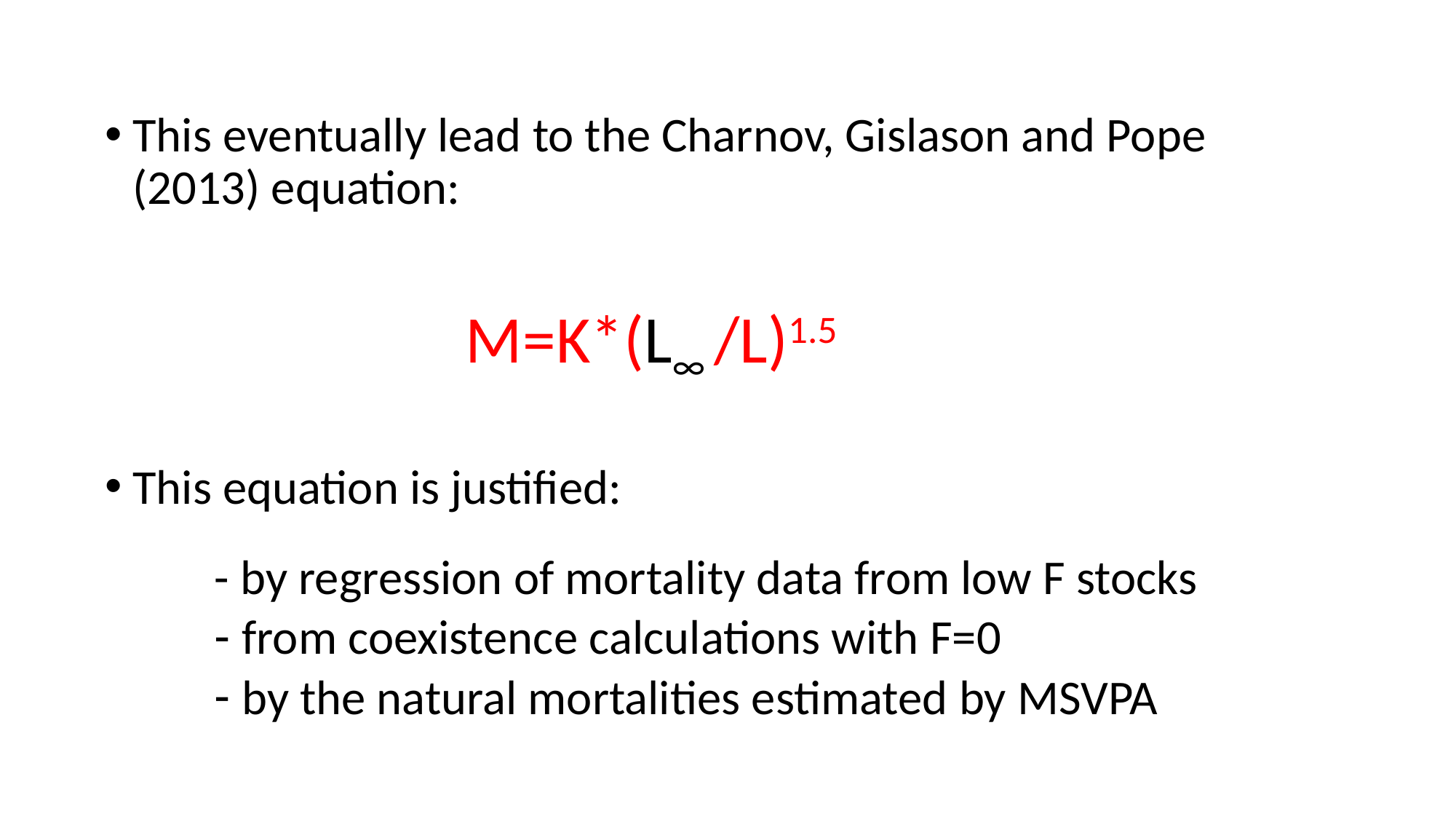

#
This eventually lead to the Charnov, Gislason and Pope (2013) equation:

                                 M=K*(L∞ /L)1.5

This equation is justified:

- by regression of mortality data from low F stocks
from coexistence calculations with F=0
by the natural mortalities estimated by MSVPA